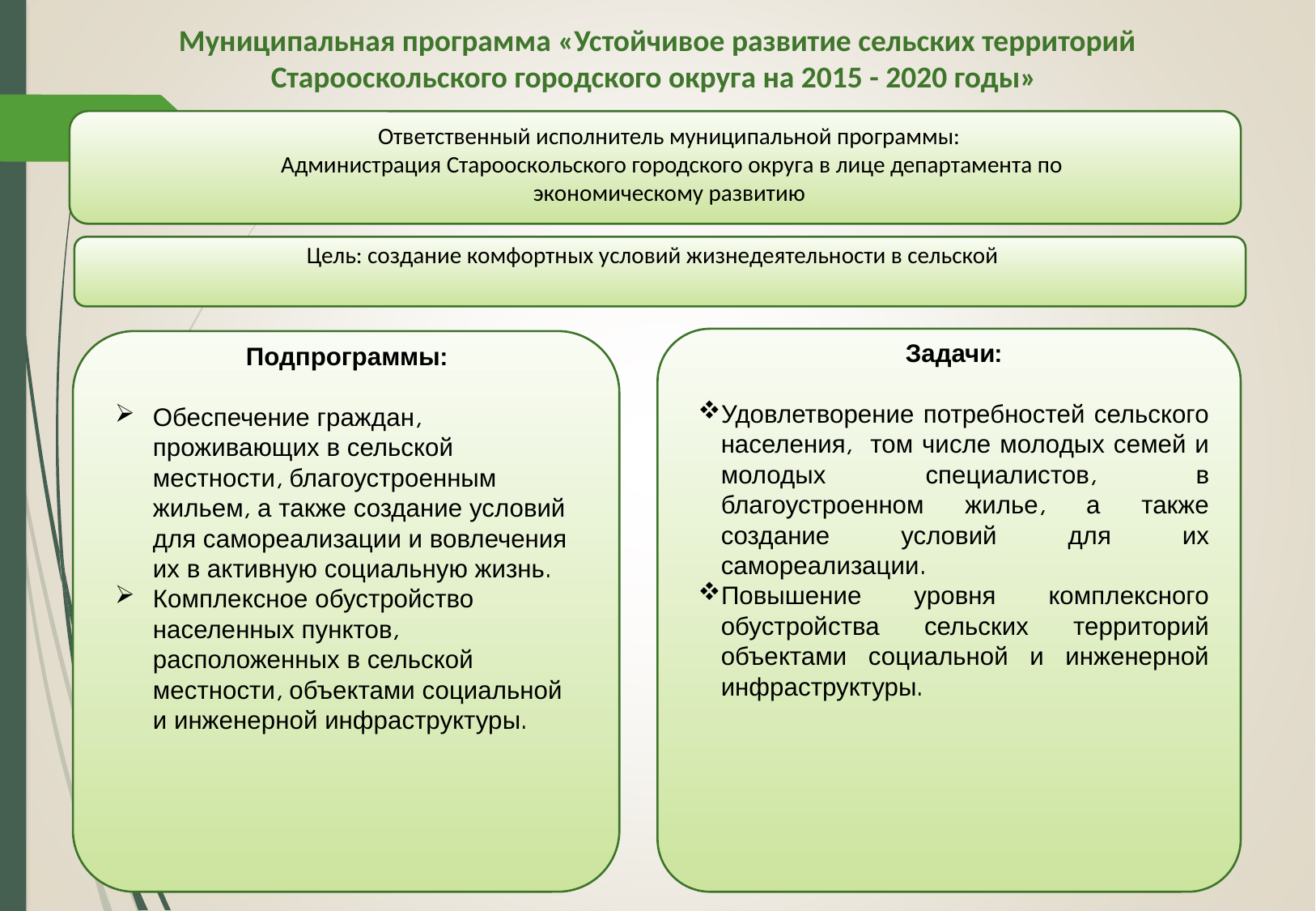

Муниципальная программа «Устойчивое развитие сельских территорий Старооскольского городского округа на 2015 - 2020 годы»

Ответственный исполнитель муниципальной программы:
Администрация Старооскольского городского округа в лице департамента по экономическому развитию

Цель: создание комфортных условий жизнедеятельности в сельской

Задачи:

Удовлетворение потребностей сельского населения,  том числе молодых семей и молодых специалистов, в благоустроенном жилье, а также создание условий для их самореализации.
Повышение уровня комплексного обустройства сельских территорий объектами социальной и инженерной инфраструктуры.
Подпрограммы:

Обеспечение граждан, проживающих в сельской местности, благоустроенным жильем, а также создание условий для самореализации и вовлечения их в активную социальную жизнь.
Комплексное обустройство населенных пунктов, расположенных в сельской местности, объектами социальной и инженерной инфраструктуры.